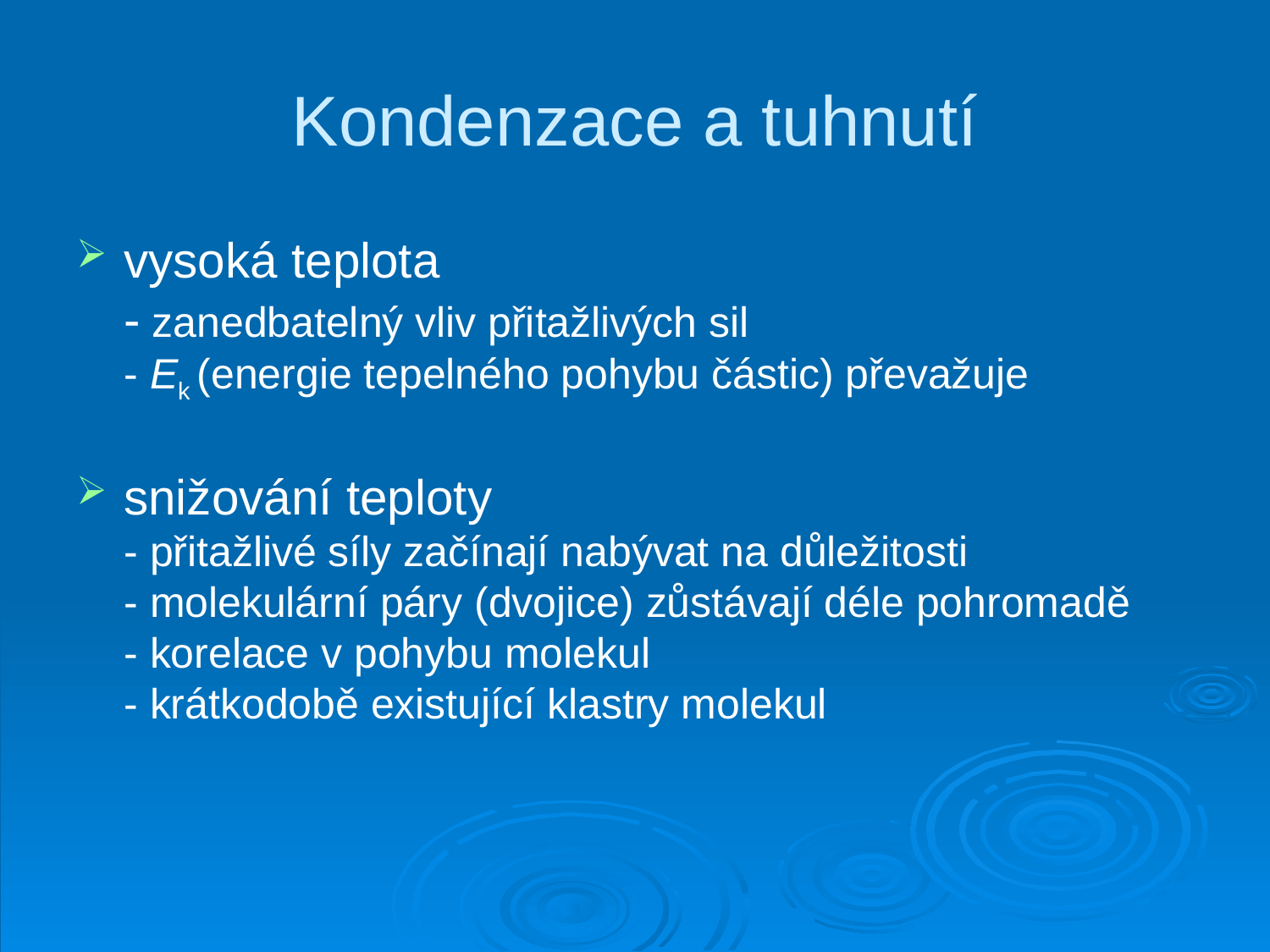

# Kondenzace a tuhnutí
vysoká teplota
- zanedbatelný vliv přitažlivých sil
- Ek (energie tepelného pohybu částic) převažuje
snižování teploty
- přitažlivé síly začínají nabývat na důležitosti
- molekulární páry (dvojice) zůstávají déle pohromadě
- korelace v pohybu molekul
- krátkodobě existující klastry molekul